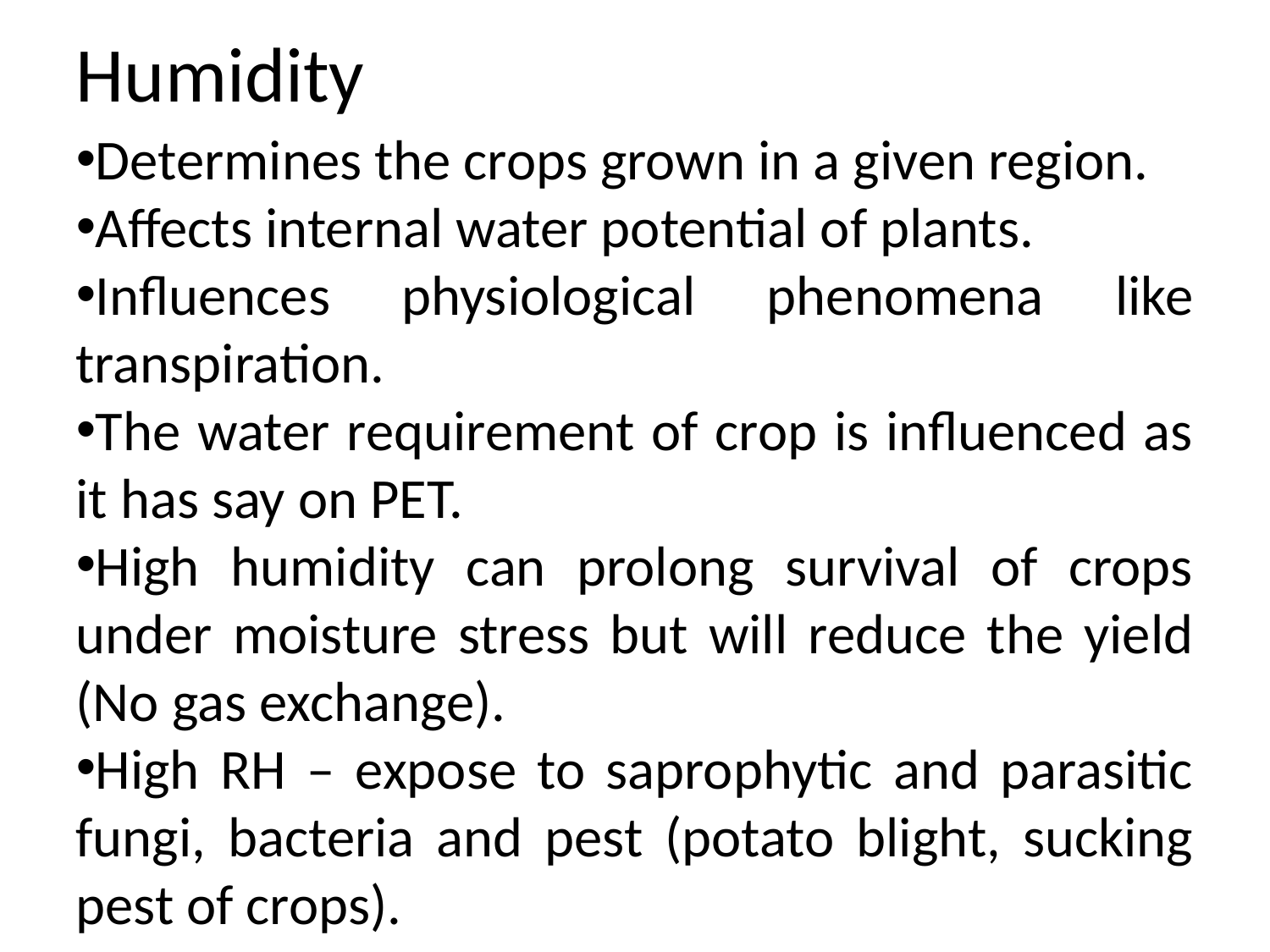

Humidity

Determines the crops grown in a given region.
Affects internal water potential of plants.
Influences physiological phenomena like transpiration.
The water requirement of crop is influenced as it has say on PET.
High humidity can prolong survival of crops under moisture stress but will reduce the yield (No gas exchange).
High RH – expose to saprophytic and parasitic fungi, bacteria and pest (potato blight, sucking pest of crops).